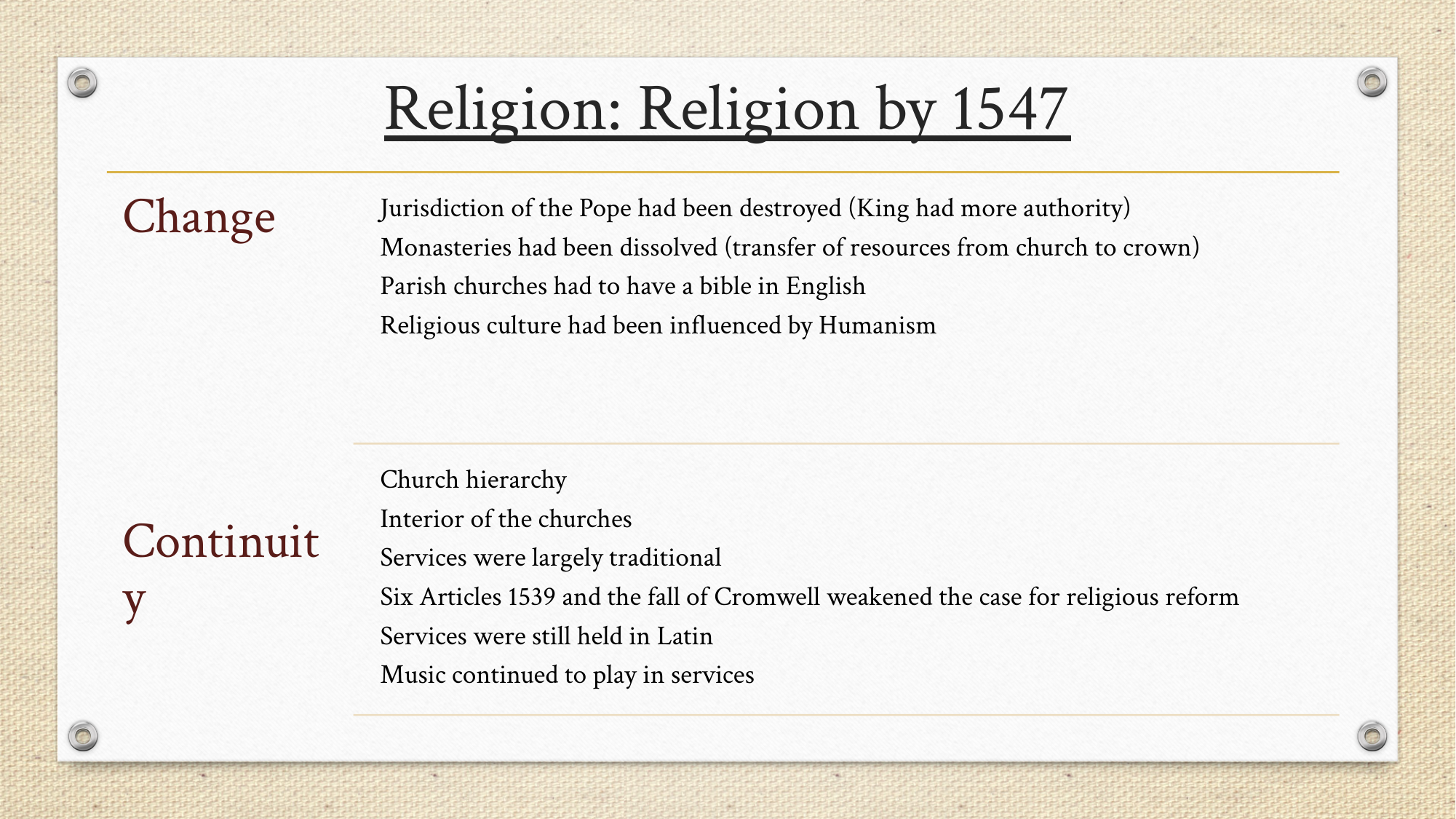

Religion: Religion by 1547
Change

Continuity
Jurisdiction of the Pope had been destroyed (King had more authority)
Monasteries had been dissolved (transfer of resources from church to crown)
Parish churches had to have a bible in English
Religious culture had been influenced by Humanism
Church hierarchy
Interior of the churches
Services were largely traditional
Six Articles 1539 and the fall of Cromwell weakened the case for religious reform
Services were still held in Latin
Music continued to play in services